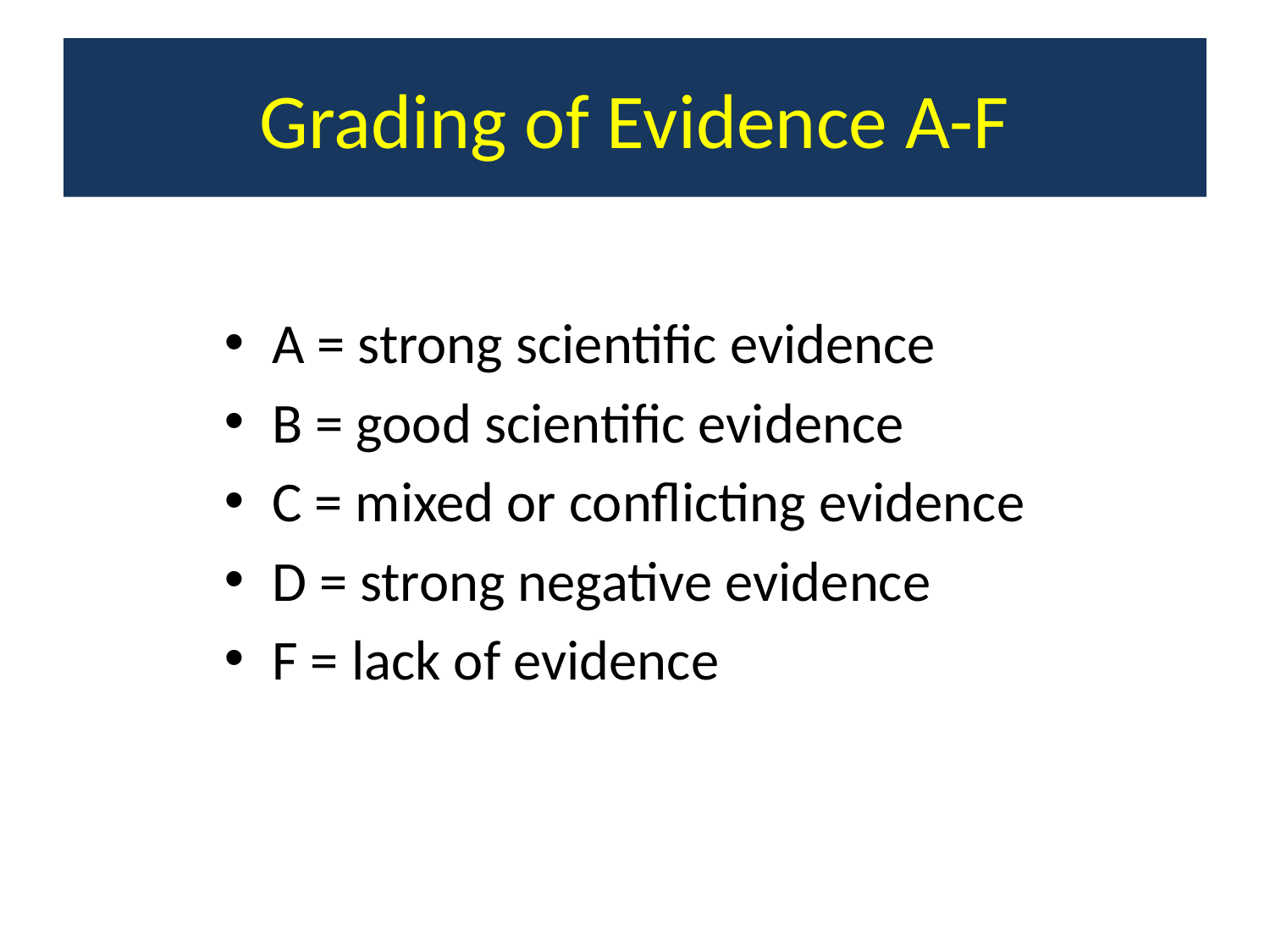

# Grading of Evidence A-F

A = strong scientific evidence
B = good scientific evidence
C = mixed or conflicting evidence
D = strong negative evidence
F = lack of evidence